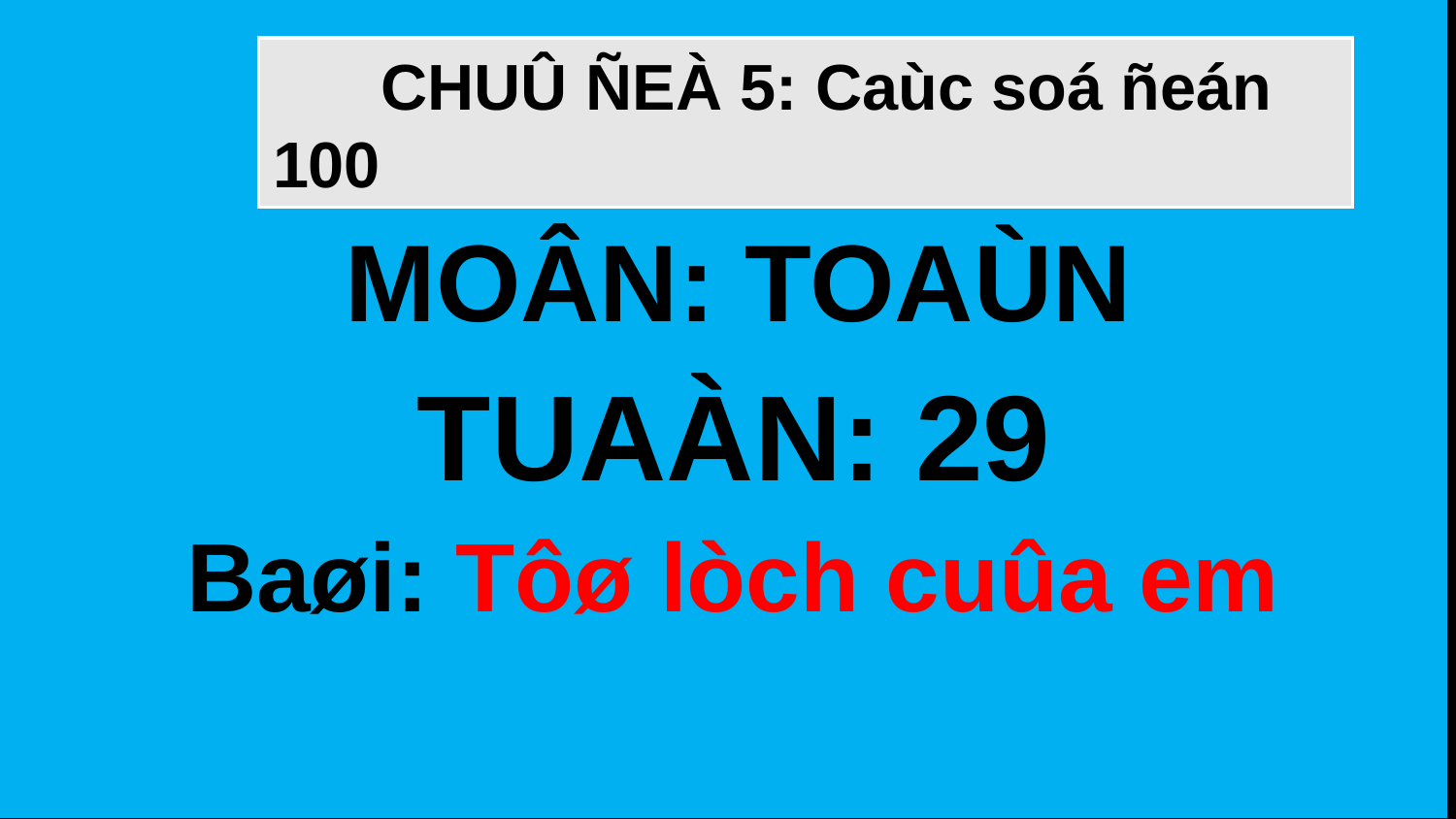

CHUÛ ÑEÀ 5: Caùc soá ñeán 100
MOÂN: TOAÙN
      TUAÀN: 29
 Baøi: Tôø lòch cuûa em